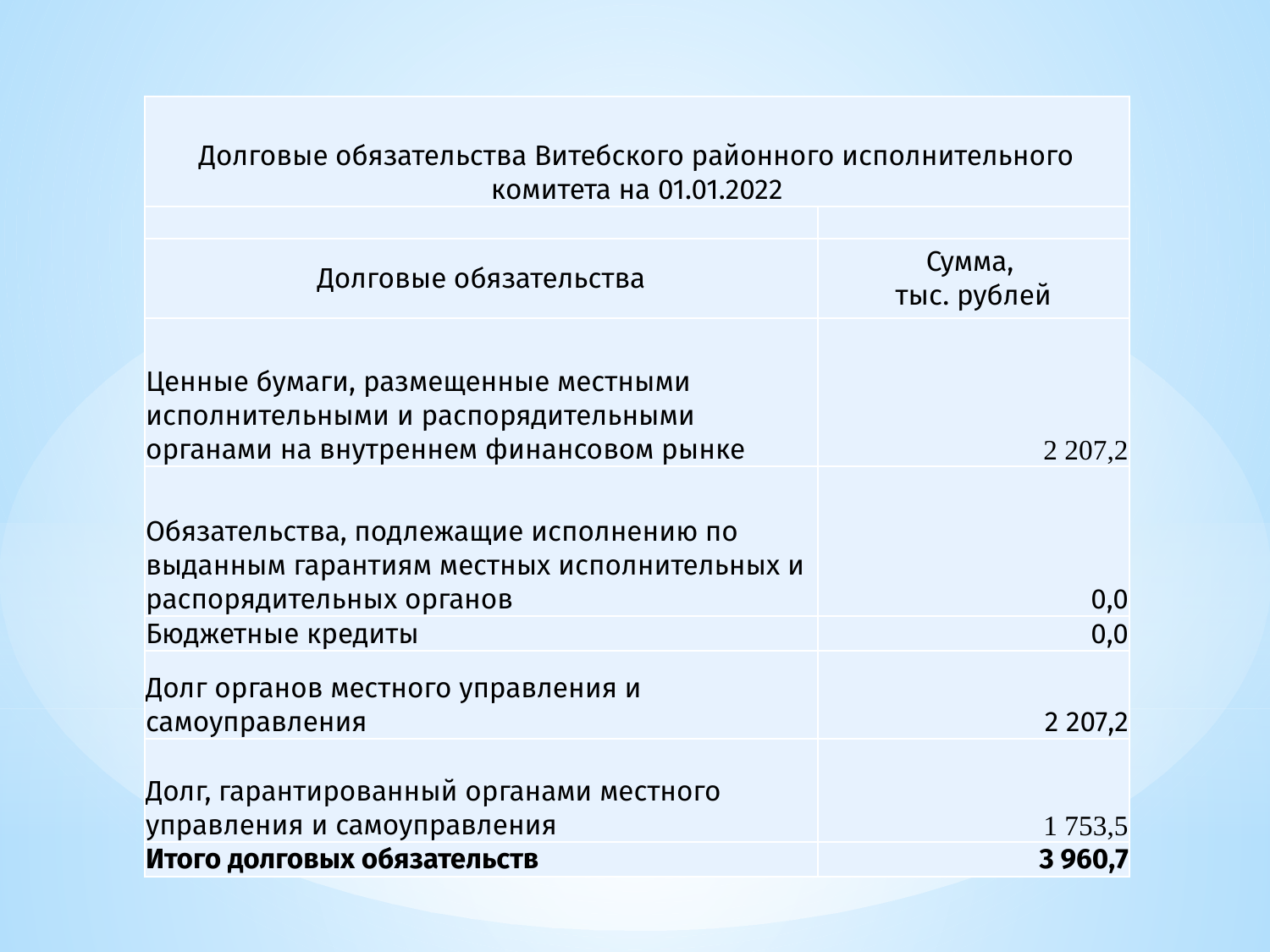

| Долговые обязательства Витебского районного исполнительного комитета на 01.01.2022 |  |
| --- | --- |
|  |  |
| Долговые обязательства | Сумма, тыс. рублей |
| Ценные бумаги, размещенные местными исполнительными и распорядительными органами на внутреннем финансовом рынке | 2 207,2 |
| Обязательства, подлежащие исполнению по выданным гарантиям местных исполнительных и распорядительных органов | 0,0 |
| Бюджетные кредиты | 0,0 |
| Долг органов местного управления и самоуправления | 2 207,2 |
| Долг, гарантированный органами местного управления и самоуправления | 1 753,5 |
| Итого долговых обязательств | 3 960,7 |